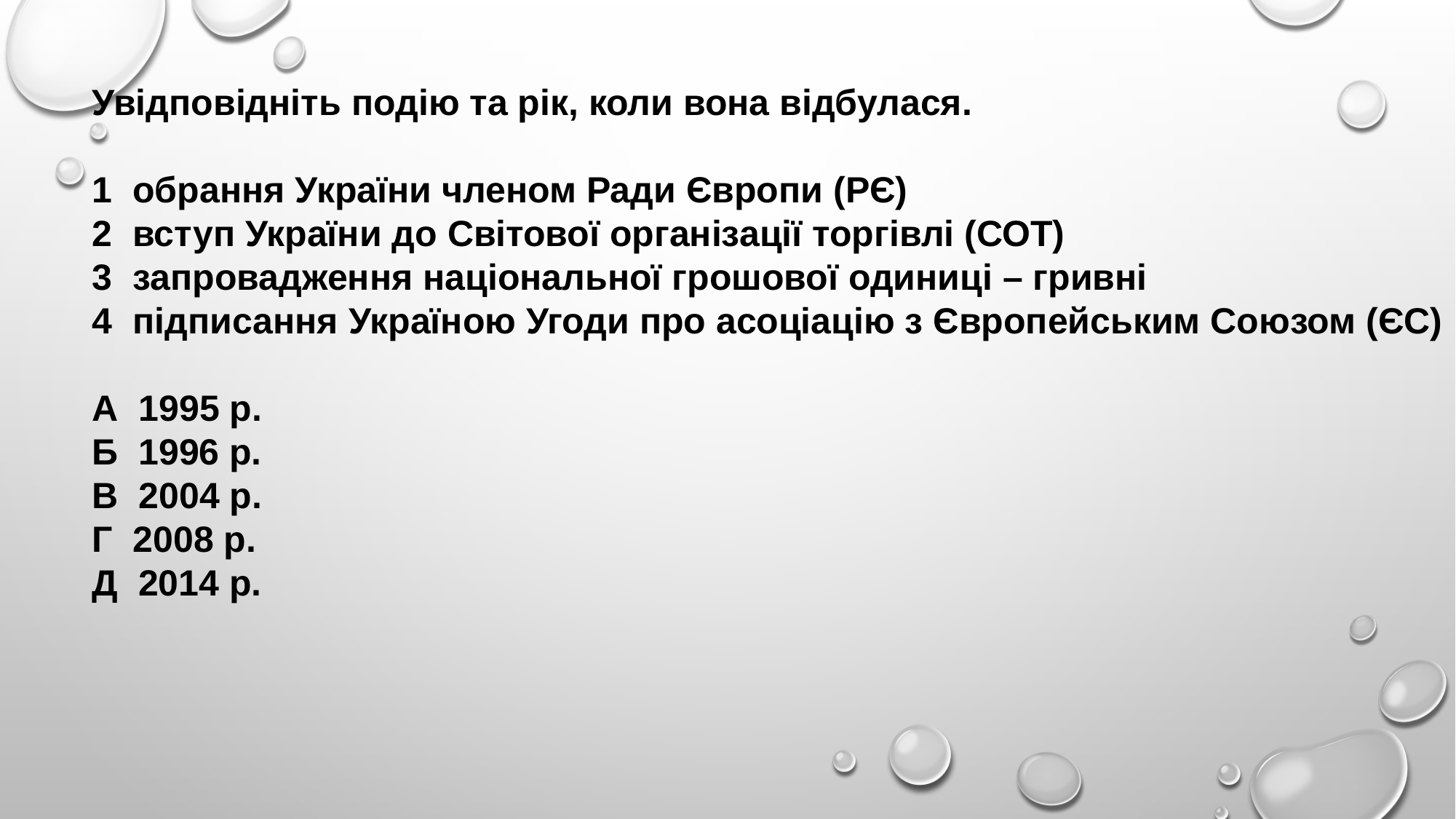

Увідповідніть подію та рік, коли вона відбулася.
1  обрання України членом Ради Європи (РЄ)
2  вступ України до Світової організації торгівлі (СОТ)
3  запровадження національної грошової одиниці – гривні
4  підписання Україною Угоди про асоціацію з Європейським Союзом (ЄС)

А  1995 р.
Б  1996 р.
В  2004 р.
Г  2008 р.
Д  2014 р.